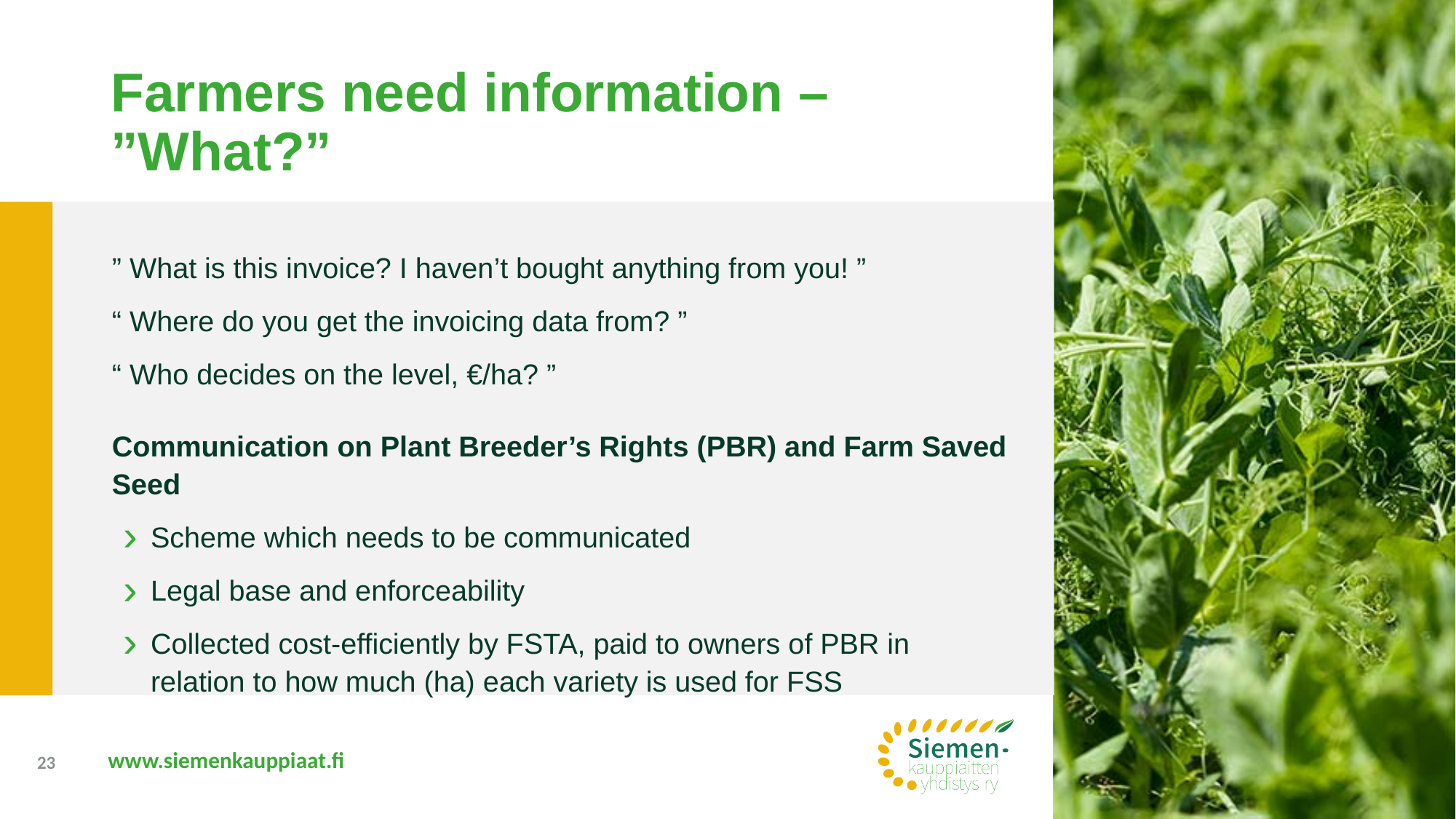

# Farmers need information – ”What?”
” What is this invoice? I haven’t bought anything from you! ”
“ Where do you get the invoicing data from? ”
“ Who decides on the level, €/ha? ”
Communication on Plant Breeder’s Rights (PBR) and Farm Saved Seed
Scheme which needs to be communicated
Legal base and enforceability
Collected cost-efficiently by FSTA, paid to owners of PBR in relation to how much (ha) each variety is used for FSS
23